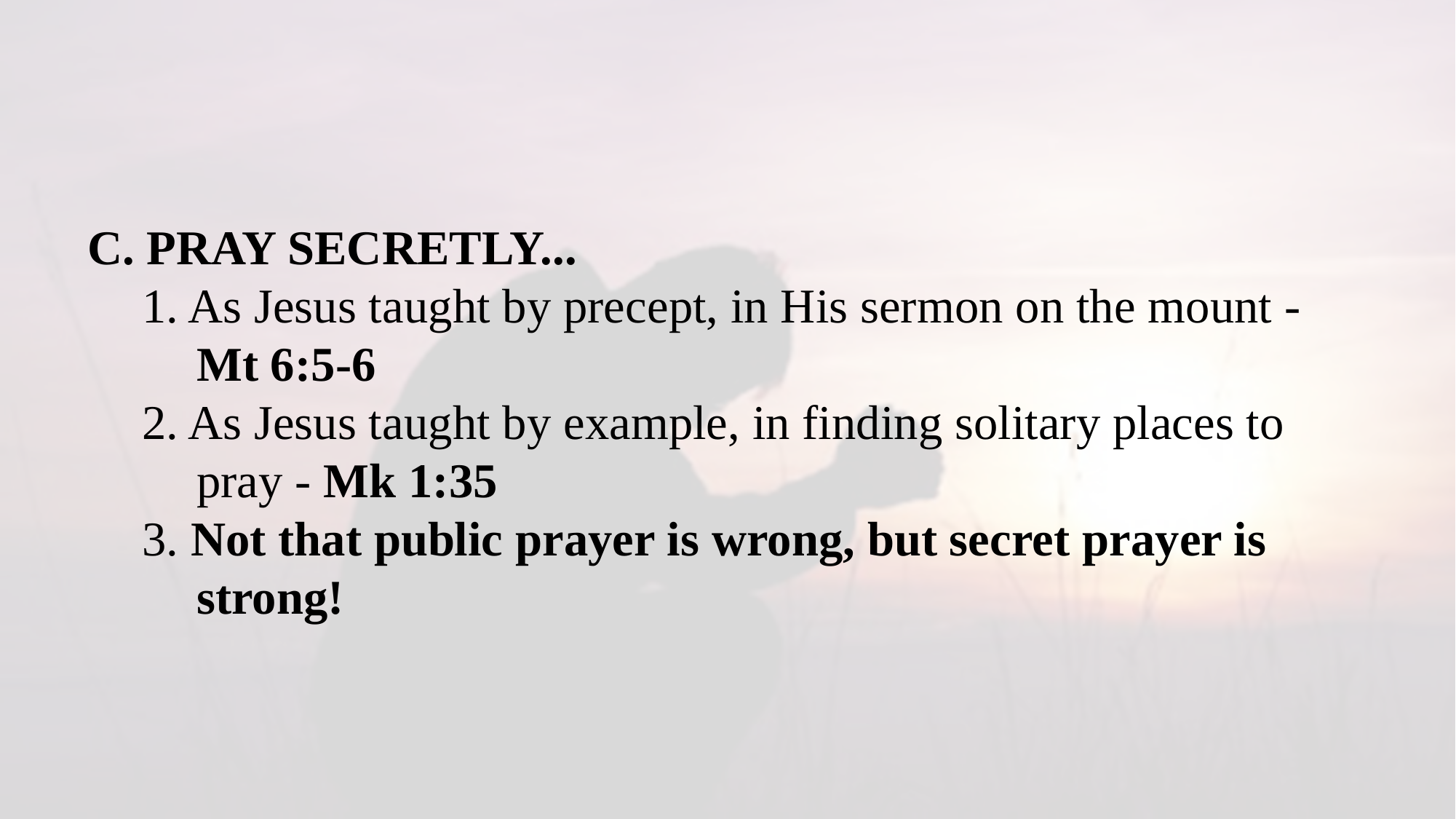

C. PRAY SECRETLY...
1. As Jesus taught by precept, in His sermon on the mount - Mt 6:5-6
2. As Jesus taught by example, in finding solitary places to pray - Mk 1:35
3. Not that public prayer is wrong, but secret prayer is strong!